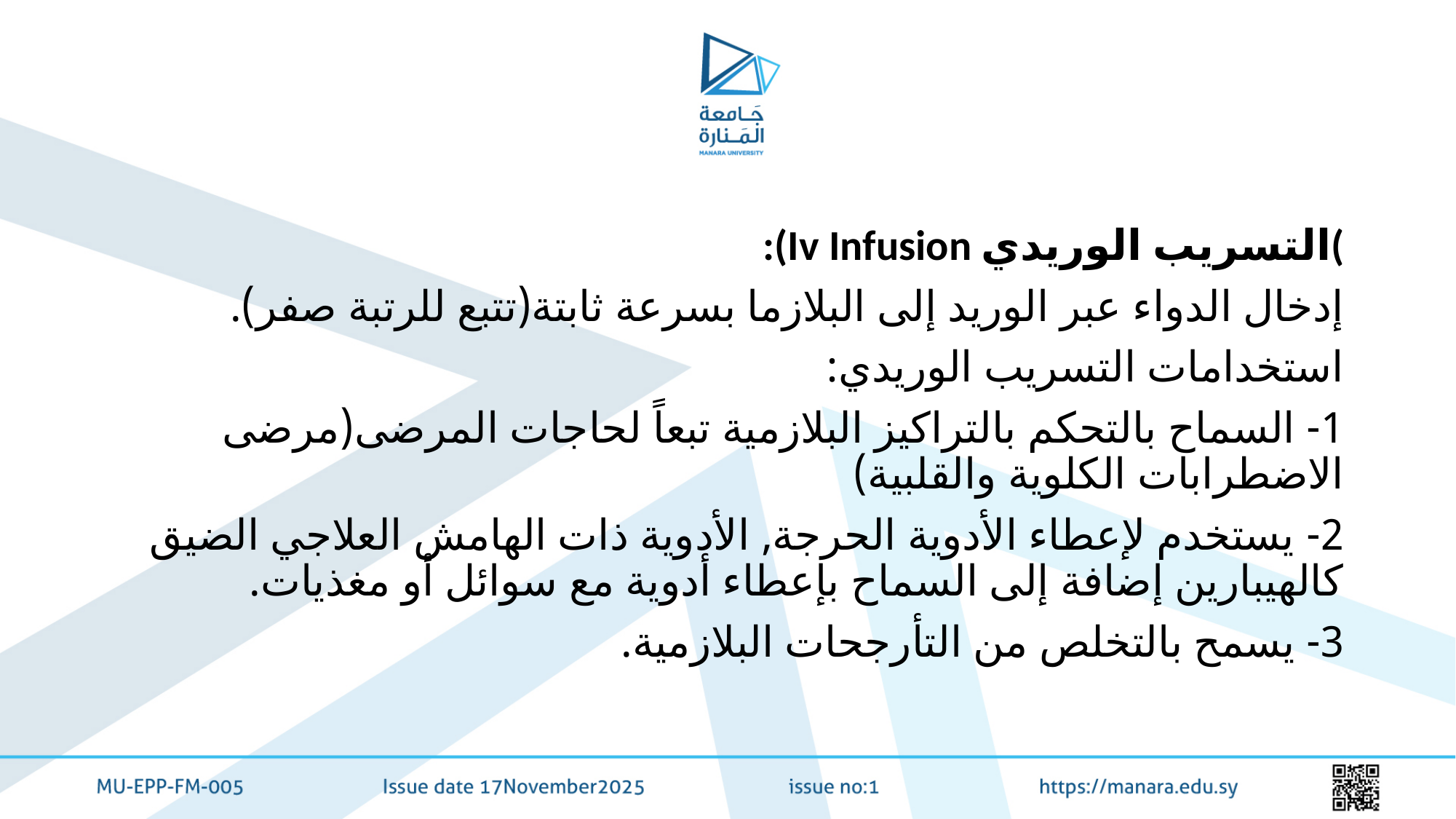

#
:(Iv Infusion التسريب الوريدي(
إدخال الدواء عبر الوريد إلى البلازما بسرعة ثابتة(تتبع للرتبة صفر).
استخدامات التسريب الوريدي:
1- السماح بالتحكم بالتراكيز البلازمية تبعاً لحاجات المرضى(مرضى الاضطرابات الكلوية والقلبية)
2- يستخدم لإعطاء الأدوية الحرجة, الأدوية ذات الهامش العلاجي الضيق كالهيبارين إضافة إلى السماح بإعطاء أدوية مع سوائل أو مغذيات.
3- يسمح بالتخلص من التأرجحات البلازمية.